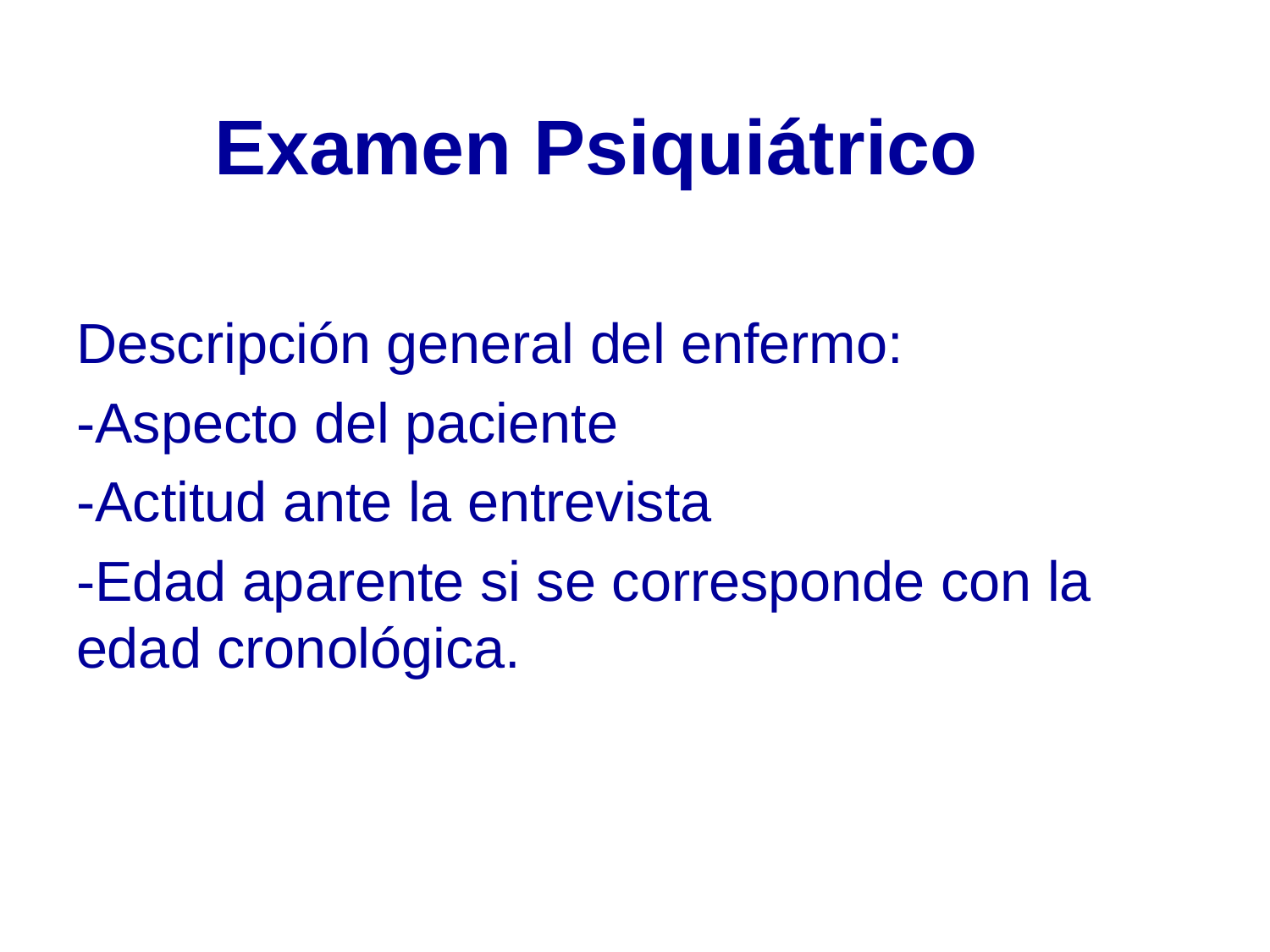

# Examen Psiquiátrico

Descripción general del enfermo:
-Aspecto del paciente
-Actitud ante la entrevista
-Edad aparente si se corresponde con la edad cronológica.